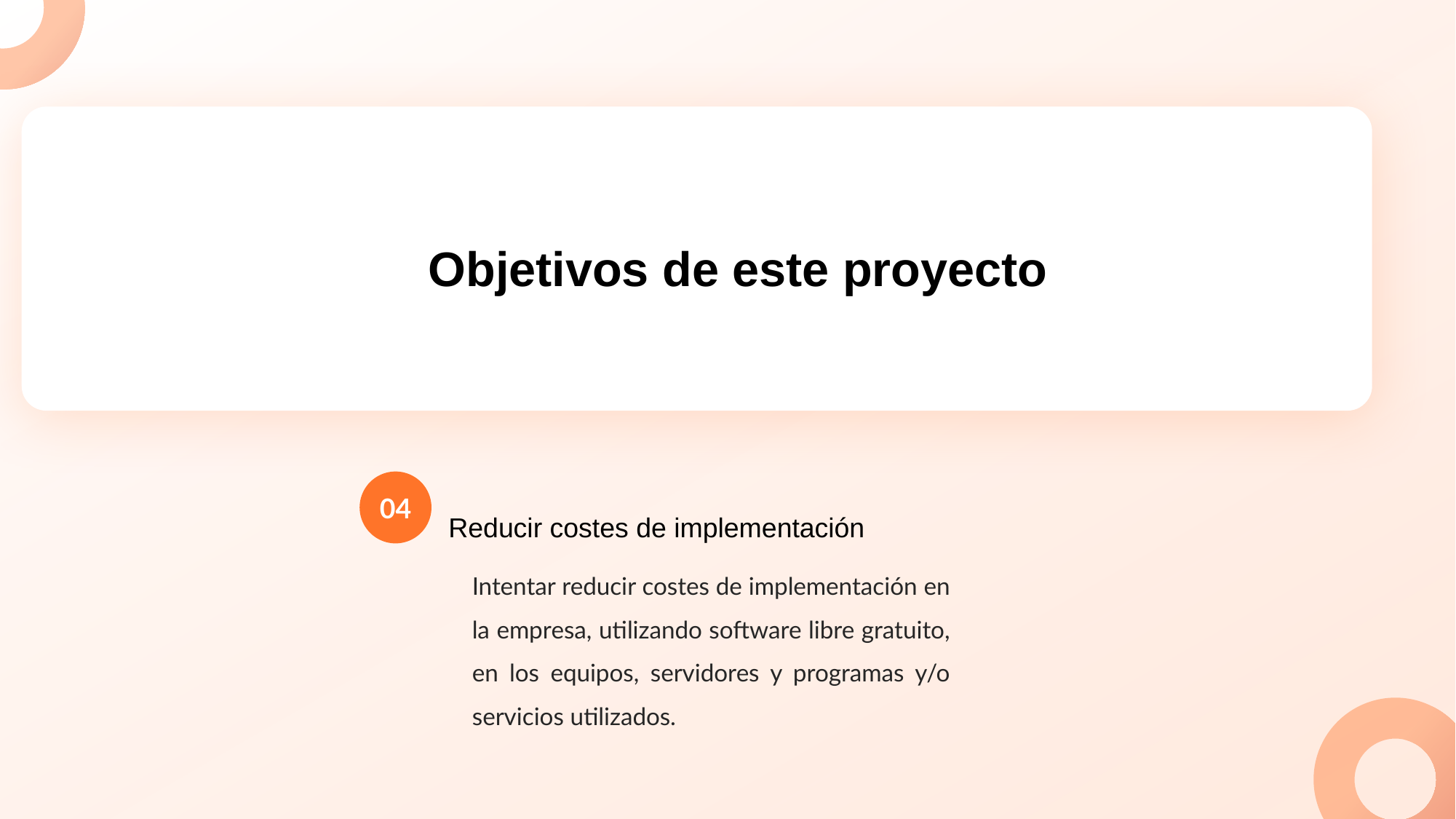

# Objetivos de este proyecto
Reducir costes de implementación
04
Intentar reducir costes de implementación en la empresa, utilizando software libre gratuito, en los equipos, servidores y programas y/o servicios utilizados.